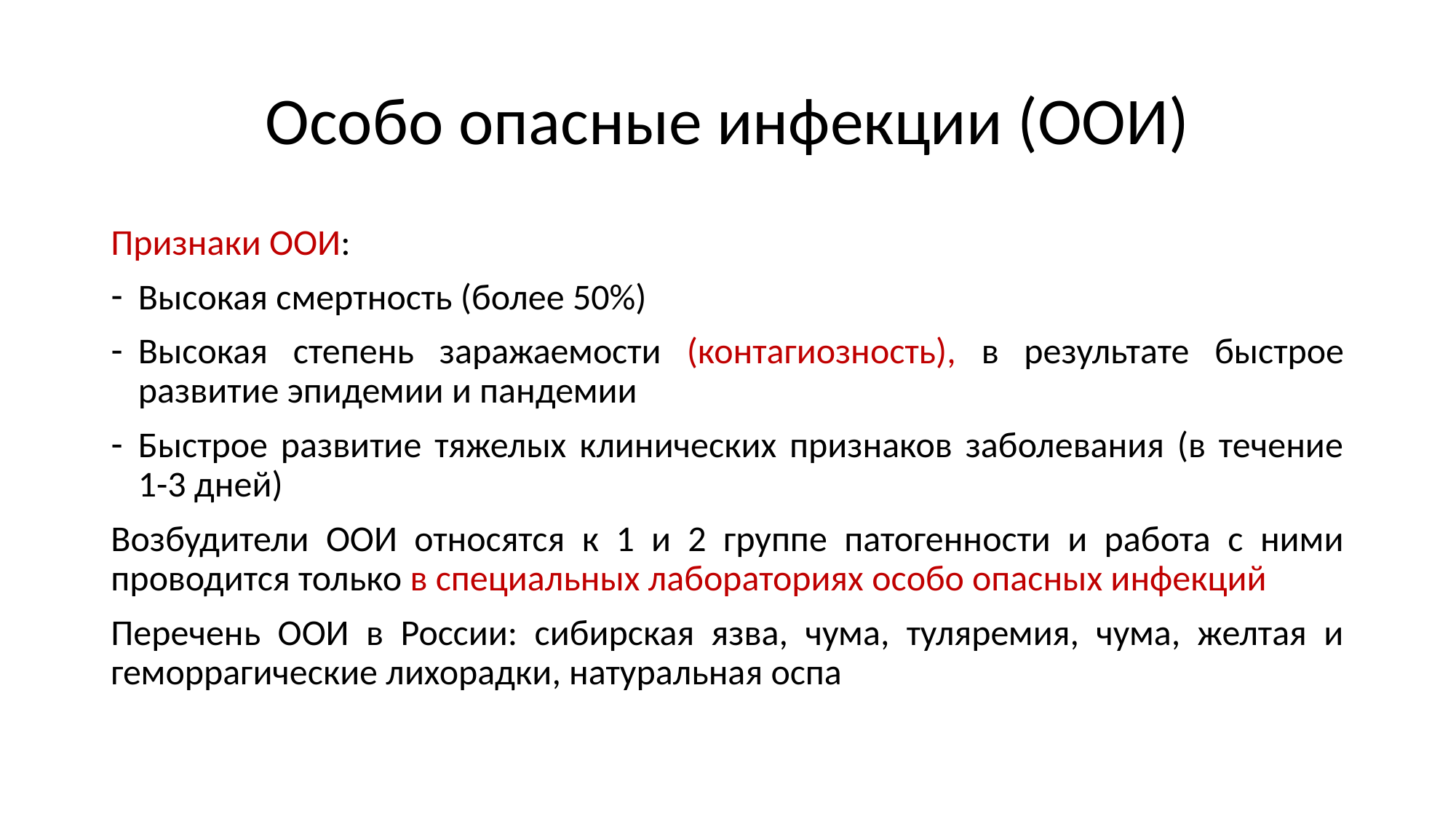

# Особо опасные инфекции (ООИ)
Признаки ООИ:
Высокая смертность (более 50%)
Высокая степень заражаемости (контагиозность), в результате быстрое развитие эпидемии и пандемии
Быстрое развитие тяжелых клинических признаков заболевания (в течение 1-3 дней)
Возбудители ООИ относятся к 1 и 2 группе патогенности и работа с ними проводится только в специальных лабораториях особо опасных инфекций
Перечень ООИ в России: сибирская язва, чума, туляремия, чума, желтая и геморрагические лихорадки, натуральная оспа